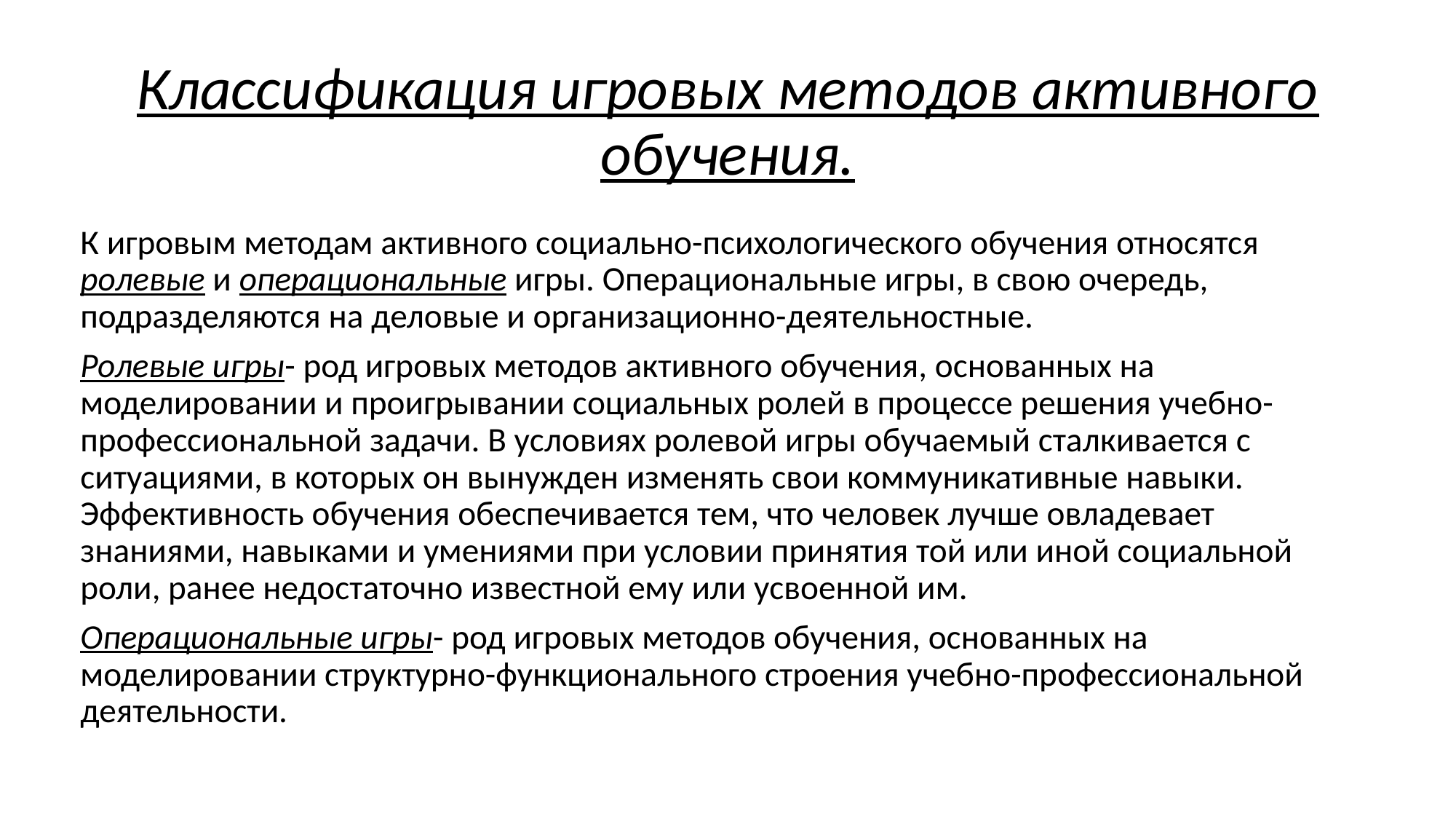

# Классификация игровых методов активного обучения.
К игровым методам активного социально-психологического обучения относятся ролевые и операциональные игры. Операциональные игры, в свою очередь, подразделяются на деловые и организационно-деятельностные.
Ролевые игры- род игровых методов активного обучения, основанных на моделировании и проигрывании социальных ролей в процессе решения учебно-профессиональной задачи. В условиях ролевой игры обучаемый сталкивается с ситуациями, в которых он вынужден изменять свои коммуникативные навыки. Эффективность обучения обеспечивается тем, что человек лучше овладевает знаниями, навыками и умениями при условии принятия той или иной социальной роли, ранее недостаточно известной ему или усвоенной им.
Операциональные игры- род игровых методов обучения, основанных на моделировании структурно-функционального строения учебно-профессиональной деятельности.